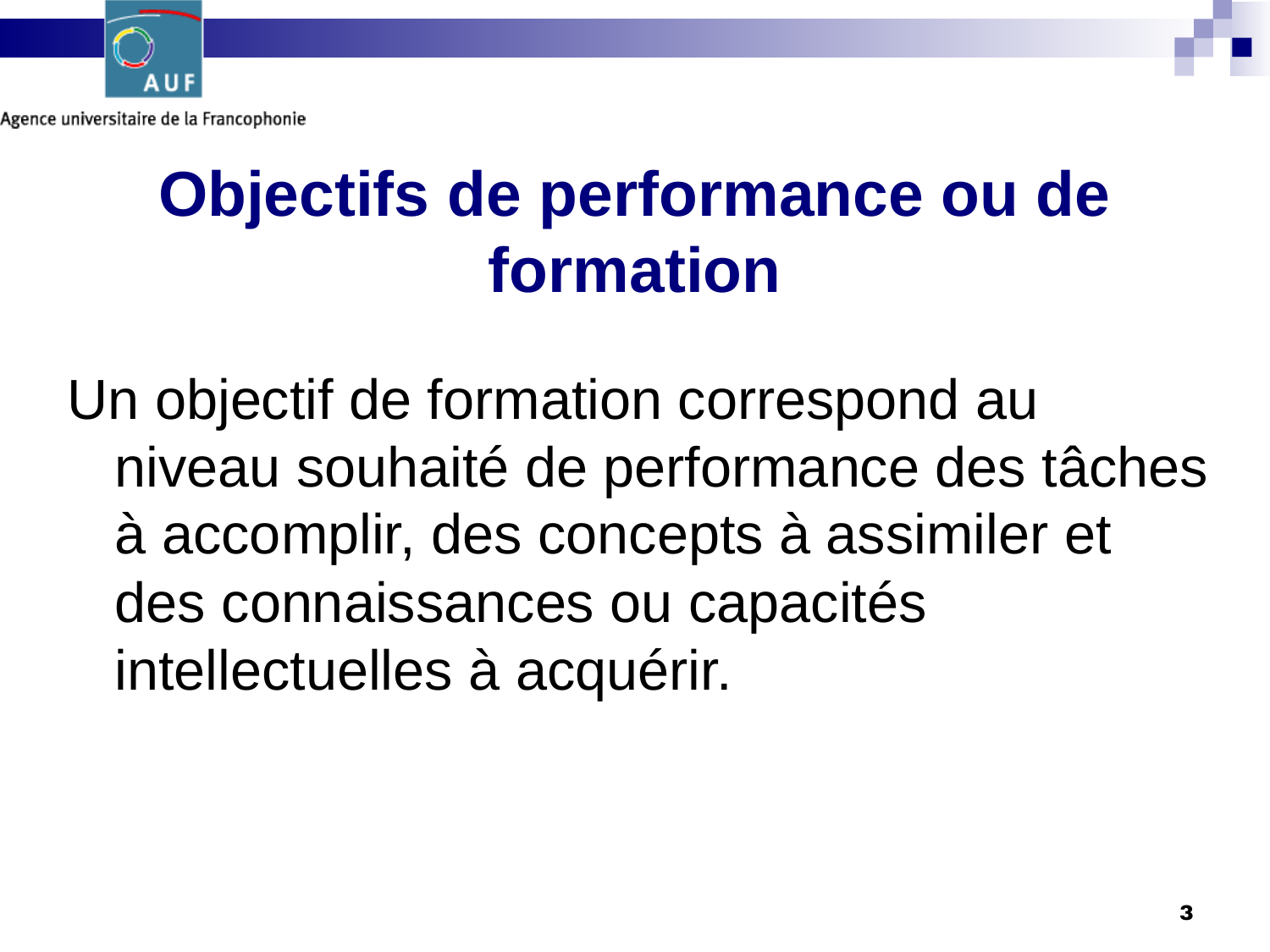

# Objectifs de performance ou de formation
Un objectif de formation correspond au niveau souhaité de performance des tâches à accomplir, des concepts à assimiler et des connaissances ou capacités intellectuelles à acquérir.
3